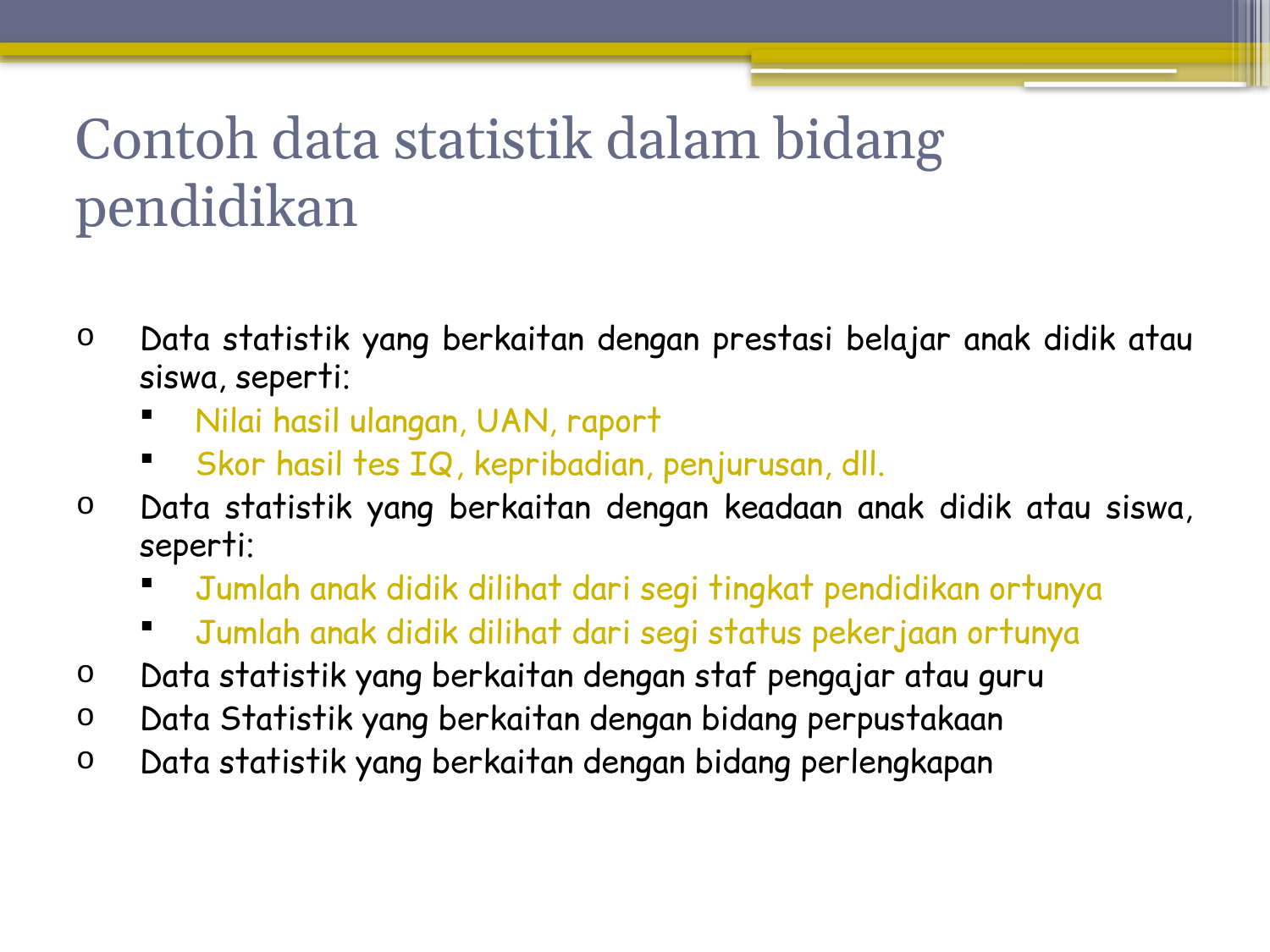

# Contoh data statistik dalam bidang pendidikan
Data statistik yang berkaitan dengan prestasi belajar anak didik atau siswa, seperti:
Nilai hasil ulangan, UAN, raport
Skor hasil tes IQ, kepribadian, penjurusan, dll.
Data statistik yang berkaitan dengan keadaan anak didik atau siswa, seperti:
Jumlah anak didik dilihat dari segi tingkat pendidikan ortunya
Jumlah anak didik dilihat dari segi status pekerjaan ortunya
Data statistik yang berkaitan dengan staf pengajar atau guru
Data Statistik yang berkaitan dengan bidang perpustakaan
Data statistik yang berkaitan dengan bidang perlengkapan